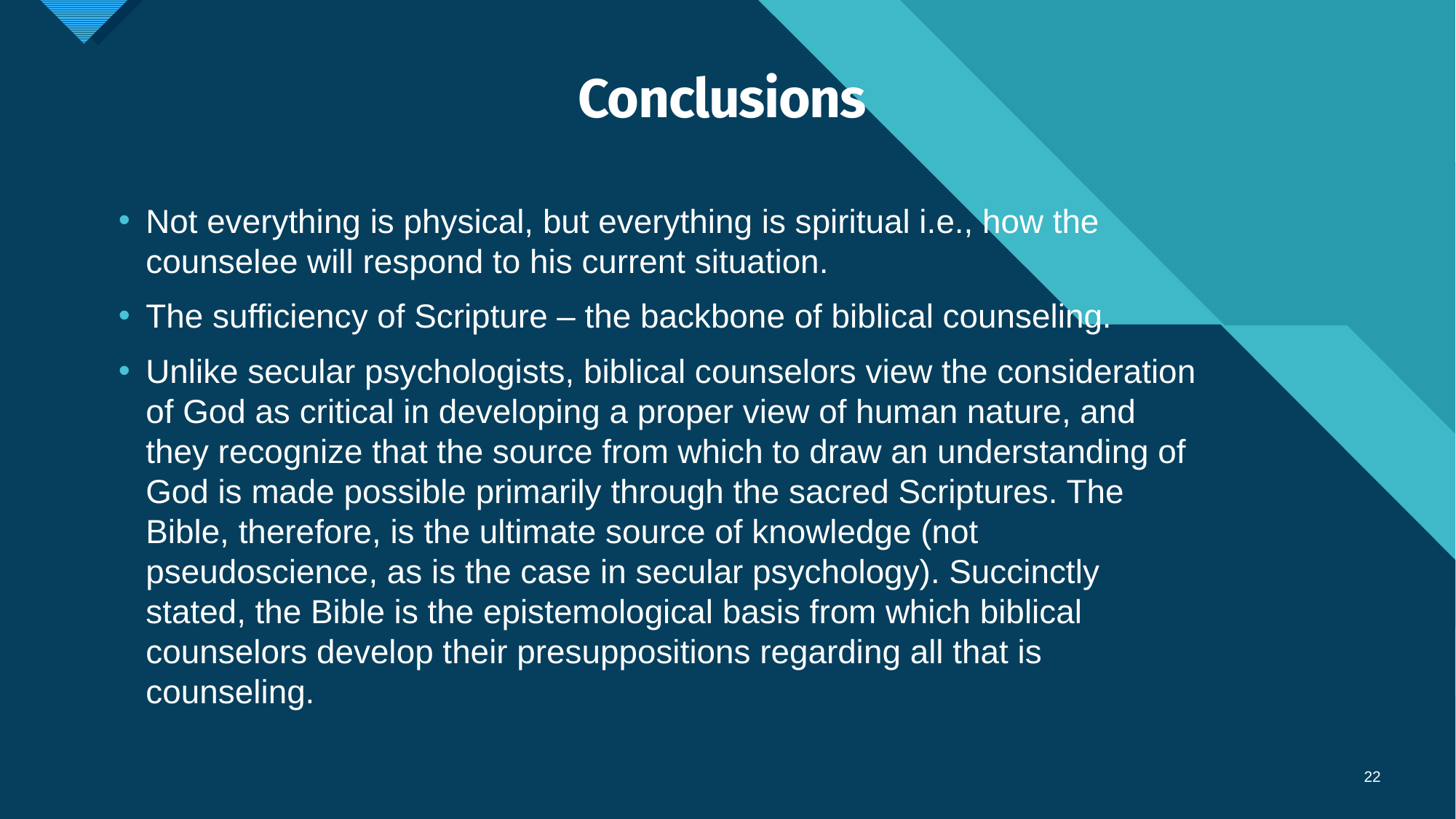

# Conclusions
Not everything is physical, but everything is spiritual i.e., how the counselee will respond to his current situation.
The sufficiency of Scripture – the backbone of biblical counseling.
Unlike secular psychologists, biblical counselors view the consideration of God as critical in developing a proper view of human nature, and they recognize that the source from which to draw an understanding of God is made possible primarily through the sacred Scriptures. The Bible, therefore, is the ultimate source of knowledge (not pseudoscience, as is the case in secular psychology). Succinctly stated, the Bible is the epistemological basis from which biblical counselors develop their presuppositions regarding all that is counseling.
22